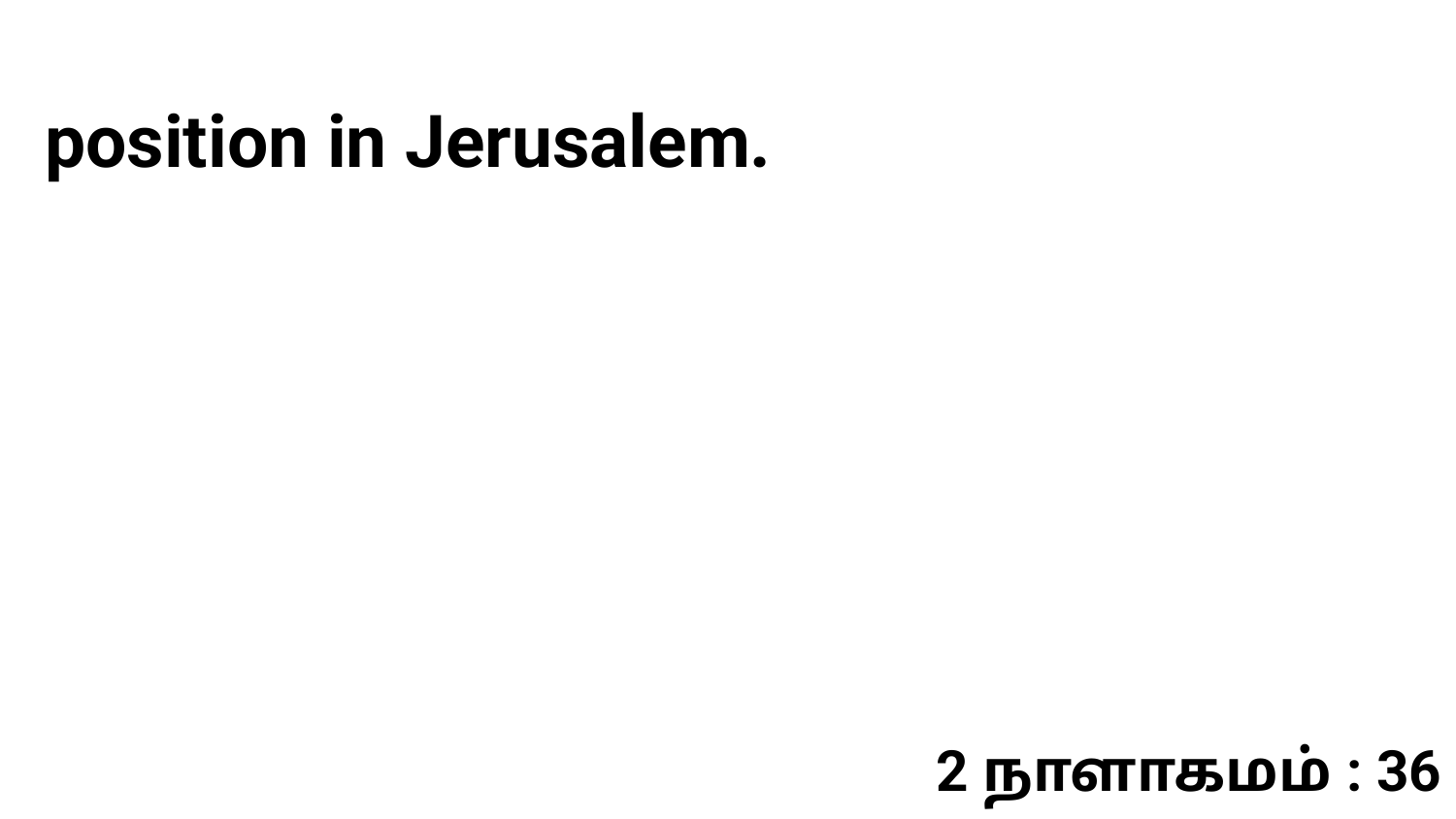

position in Jerusalem.
2 நாளாகமம் : 36